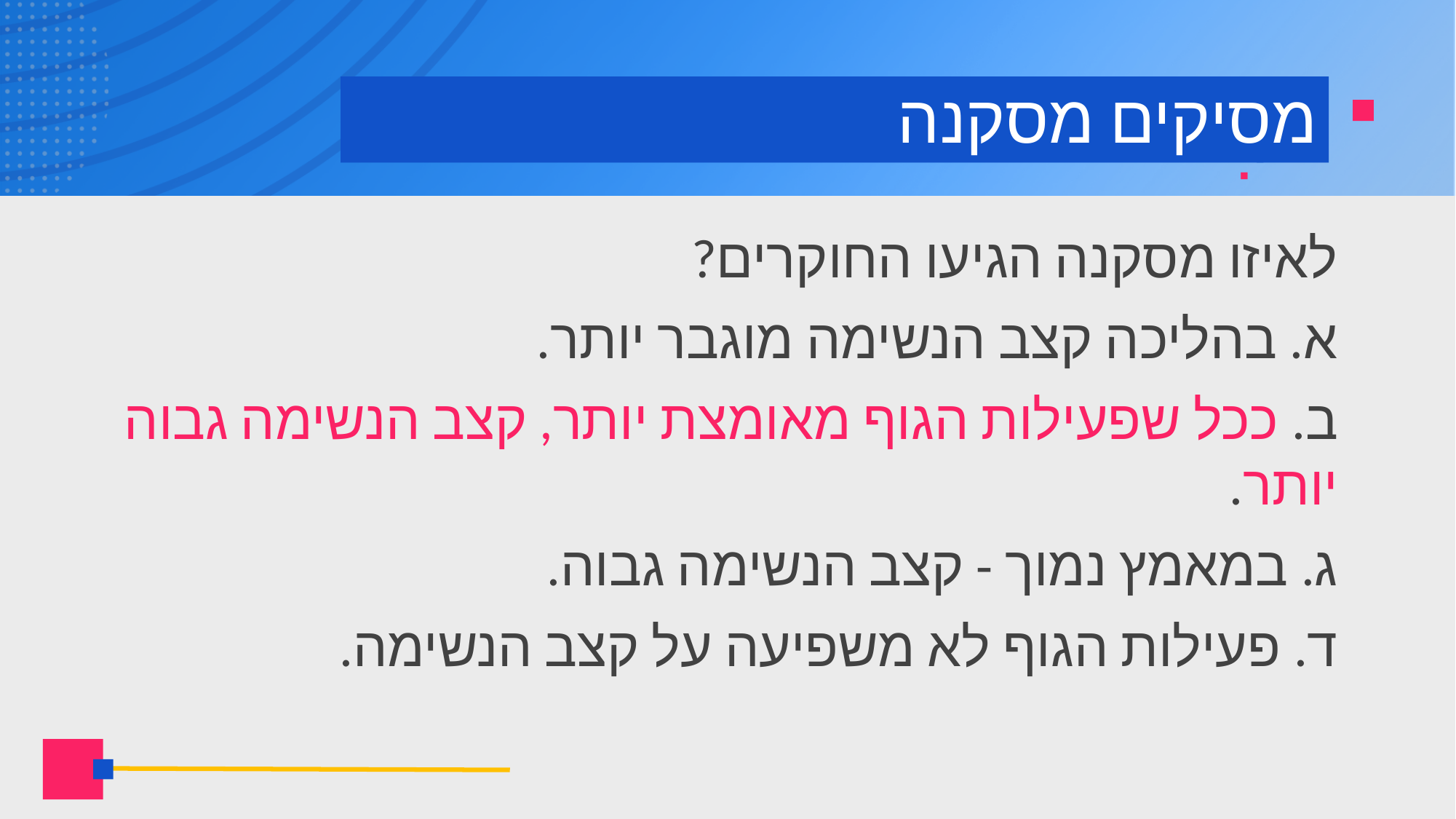

# מסיקים מסקנה
לאיזו מסקנה הגיעו החוקרים?
א. בהליכה קצב הנשימה מוגבר יותר.
ב. ככל שפעילות הגוף מאומצת יותר, קצב הנשימה גבוה יותר.
ג. במאמץ נמוך - קצב הנשימה גבוה.
ד. פעילות הגוף לא משפיעה על קצב הנשימה.